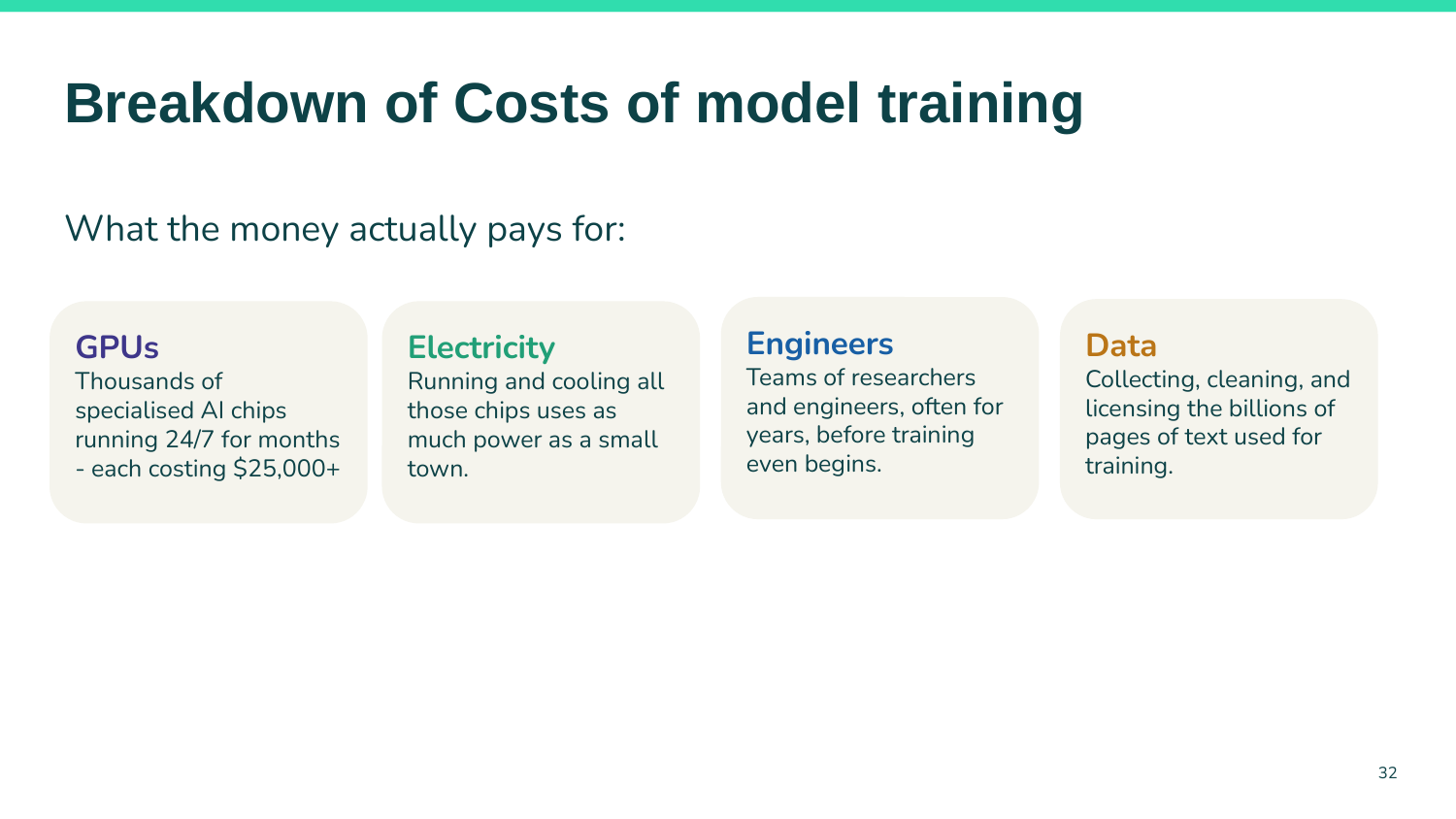

# Breakdown of Costs of model training
What the money actually pays for:

Engineers
Teams of researchers and engineers, often for years, before training even begins.

Data
Collecting, cleaning, and licensing the billions of pages of text used for training.

GPUs
Thousands of specialised AI chips running 24/7 for months - each costing $25,000+

Electricity
Running and cooling all those chips uses as much power as a small town.

32